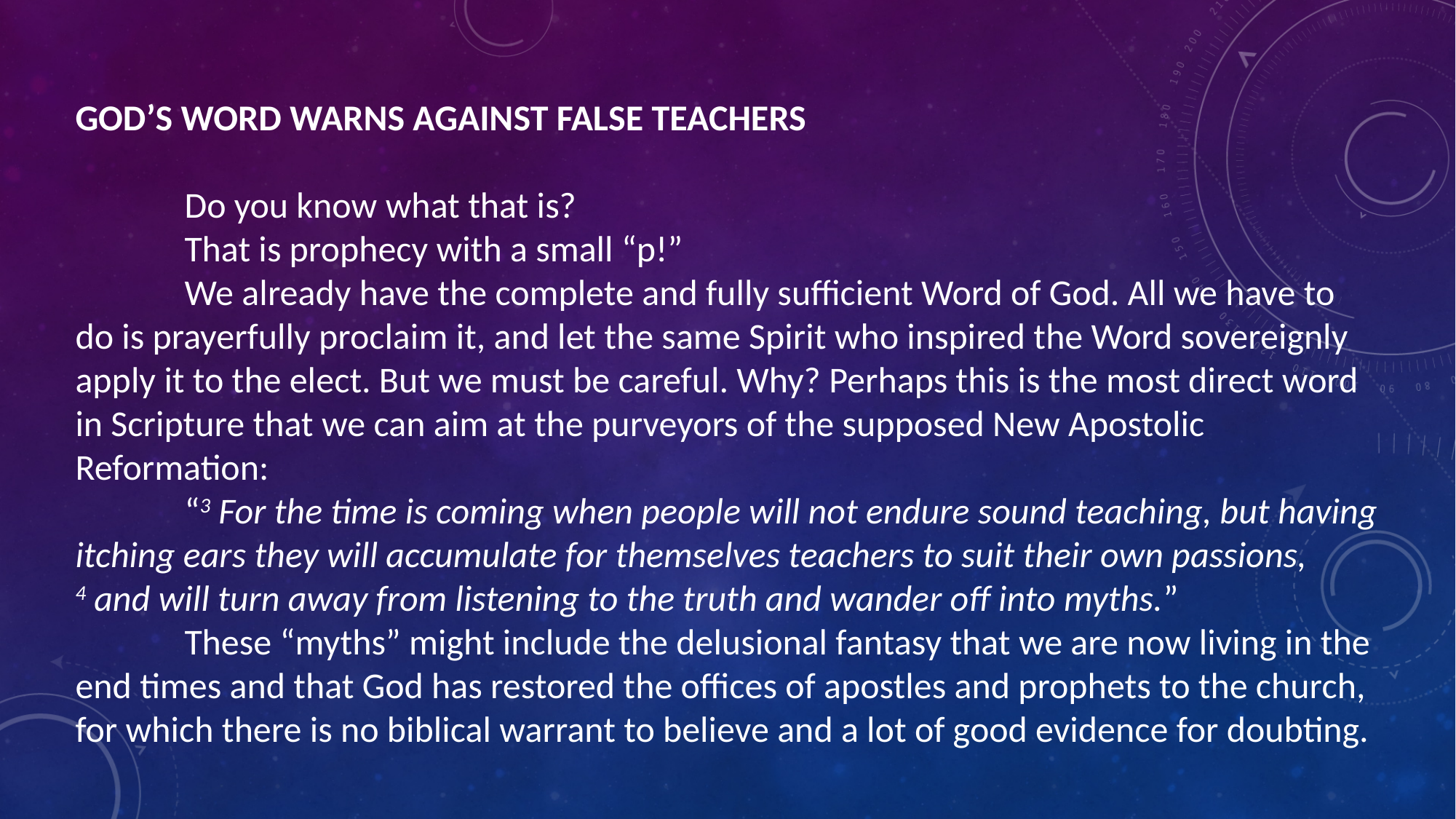

GOD’S WORD WARNS AGAINST FALSE TEACHERS

	Do you know what that is?
	That is prophecy with a small “p!”
	We already have the complete and fully sufficient Word of God. All we have to do is prayerfully proclaim it, and let the same Spirit who inspired the Word sovereignly apply it to the elect. But we must be careful. Why? Perhaps this is the most direct word in Scripture that we can aim at the purveyors of the supposed New Apostolic Reformation:
	“3 For the time is coming when people will not endure sound teaching, but having itching ears they will accumulate for themselves teachers to suit their own passions, 4 and will turn away from listening to the truth and wander off into myths.”
	These “myths” might include the delusional fantasy that we are now living in the end times and that God has restored the offices of apostles and prophets to the church, for which there is no biblical warrant to believe and a lot of good evidence for doubting.